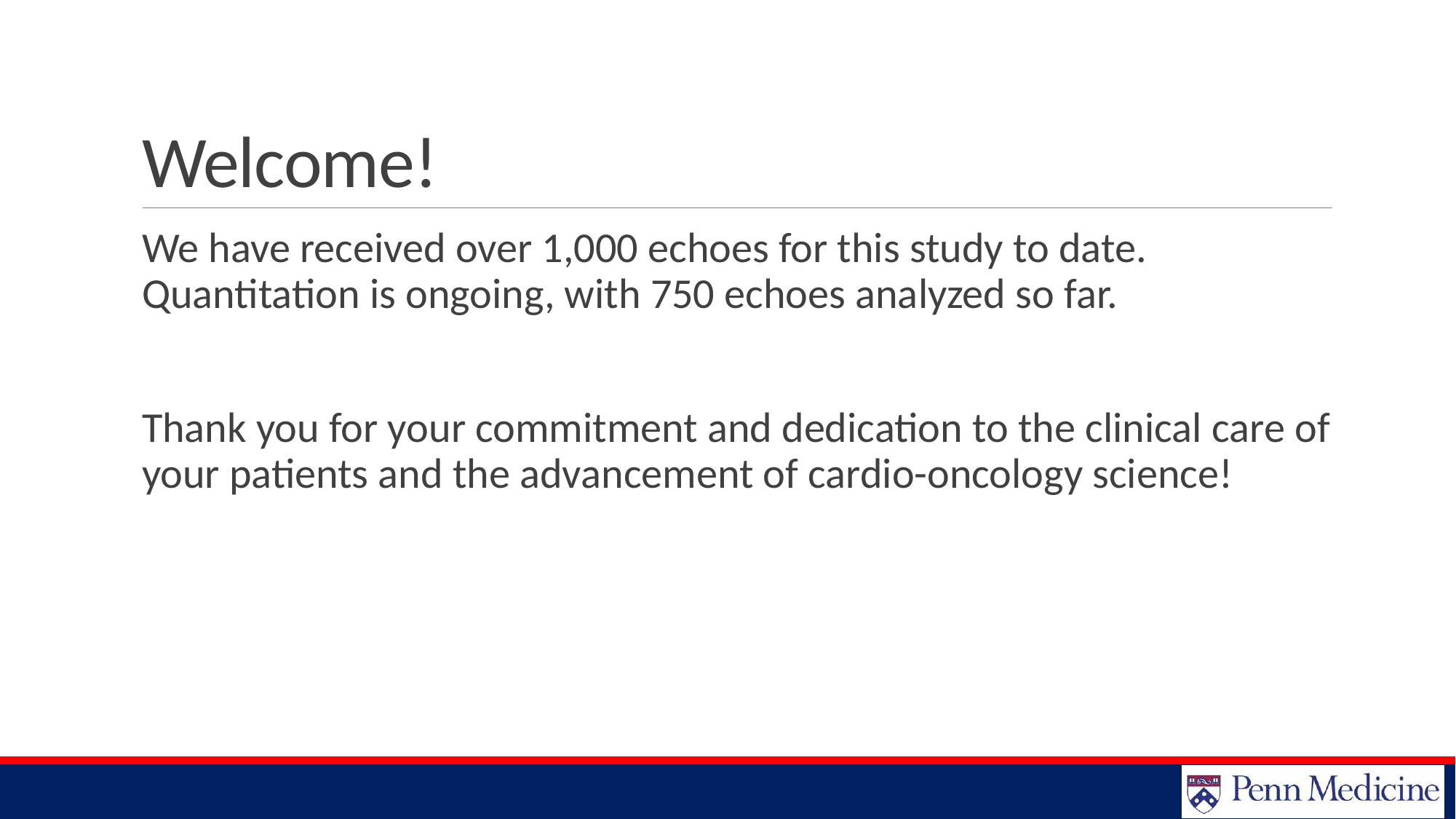

# Welcome!
We have received over 1,000 echoes for this study to date. Quantitation is ongoing, with 750 echoes analyzed so far.

Thank you for your commitment and dedication to the clinical care of your patients and the advancement of cardio-oncology science!